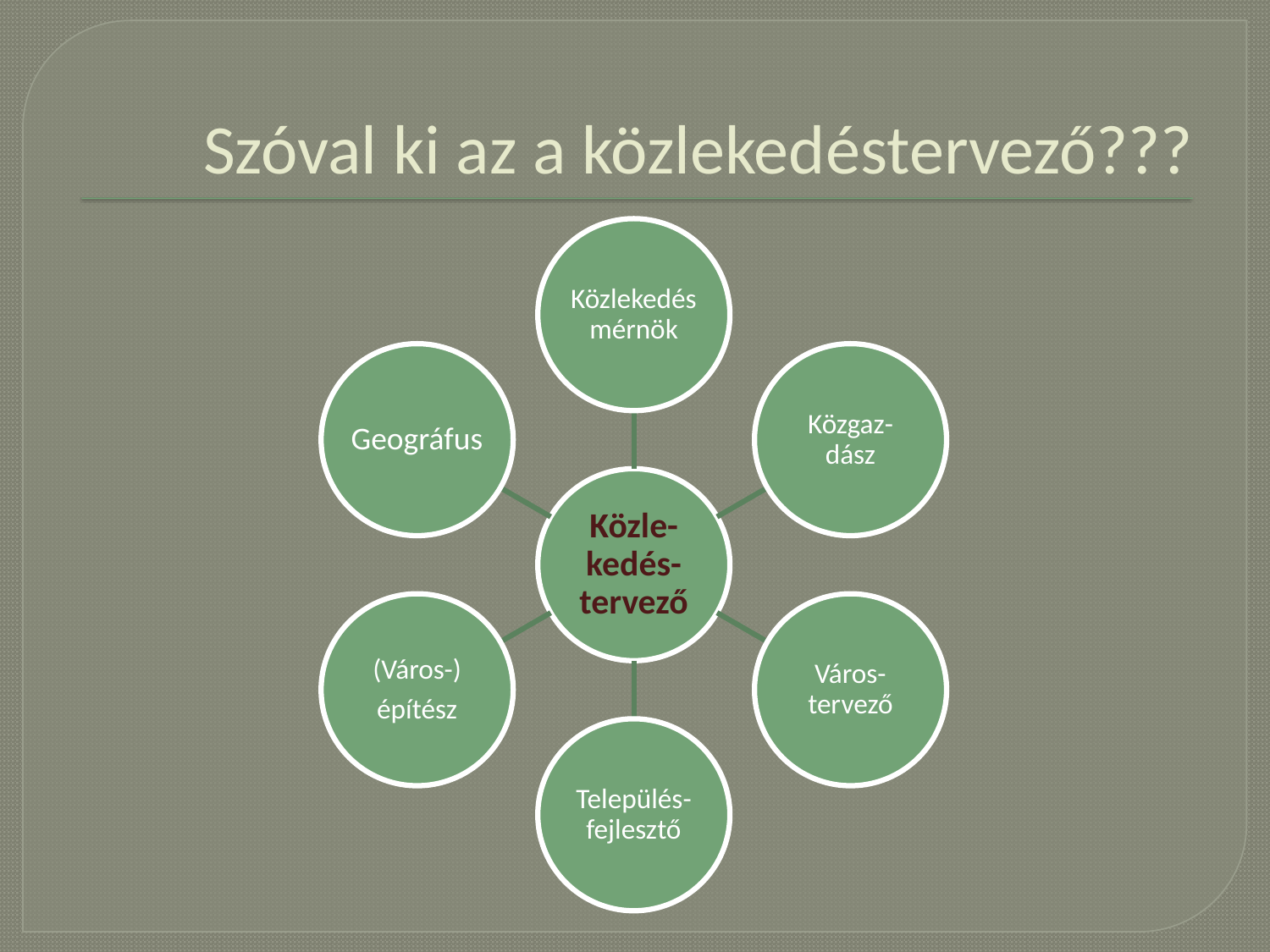

# Szóval ki az a közlekedéstervező???
Közle-kedés-tervező

Közlekedésmérnök

Közgaz-dász

Város-tervező

Település-fejlesztő

(Város-)
építész

Geográfus